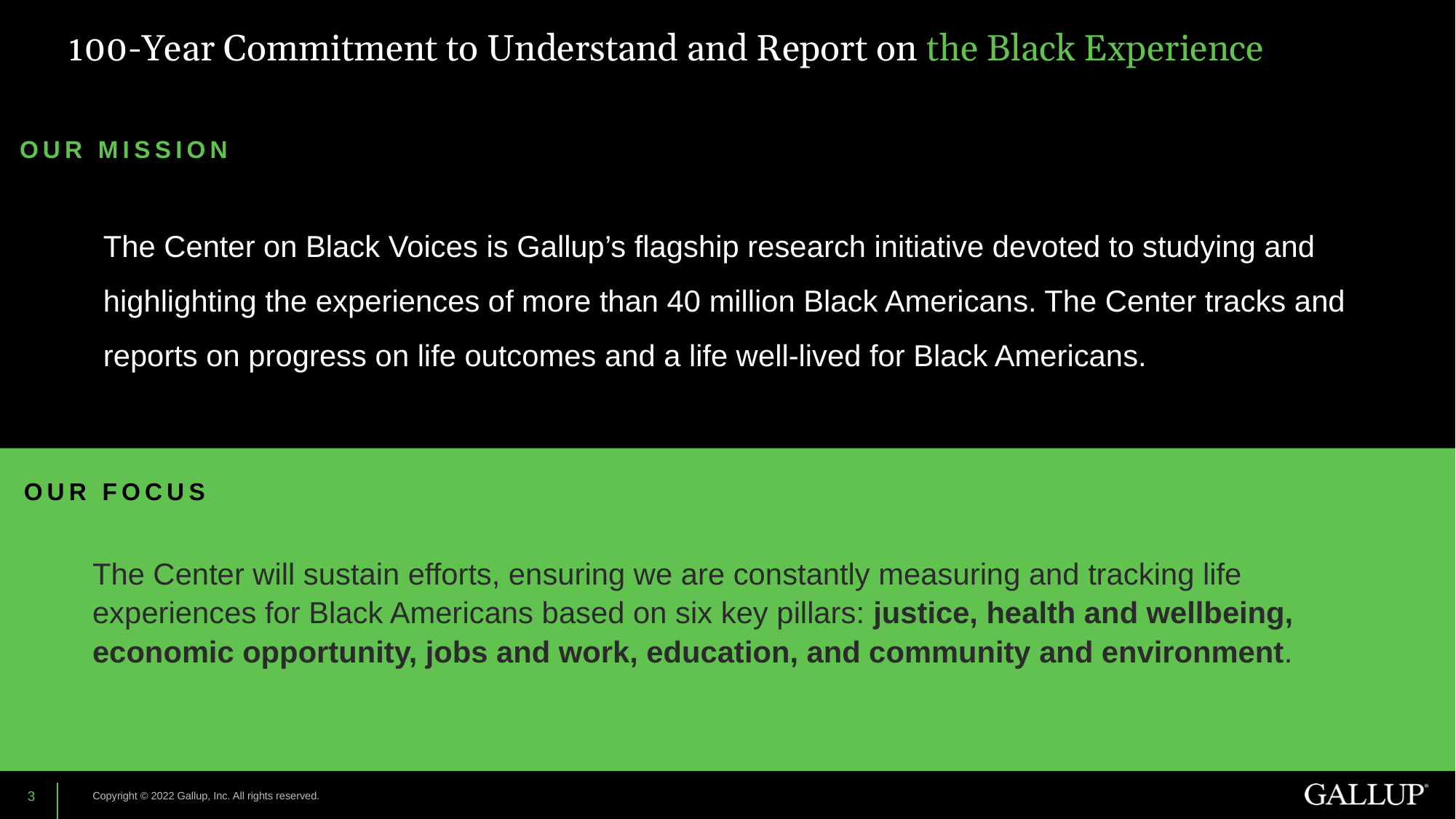

100-Year Commitment to Understand and Report on the Black Experience
OUR MISSION
The Center on Black Voices is Gallup’s flagship research initiative devoted to studying and highlighting the experiences of more than 40 million Black Americans. The Center tracks and reports on progress on life outcomes and a life well-lived for Black Americans.

OUR FOCUS
The Center will sustain efforts, ensuring we are constantly measuring and tracking life experiences for Black Americans based on six key pillars: justice, health and wellbeing, economic opportunity, jobs and work, education, and community and environment.
3